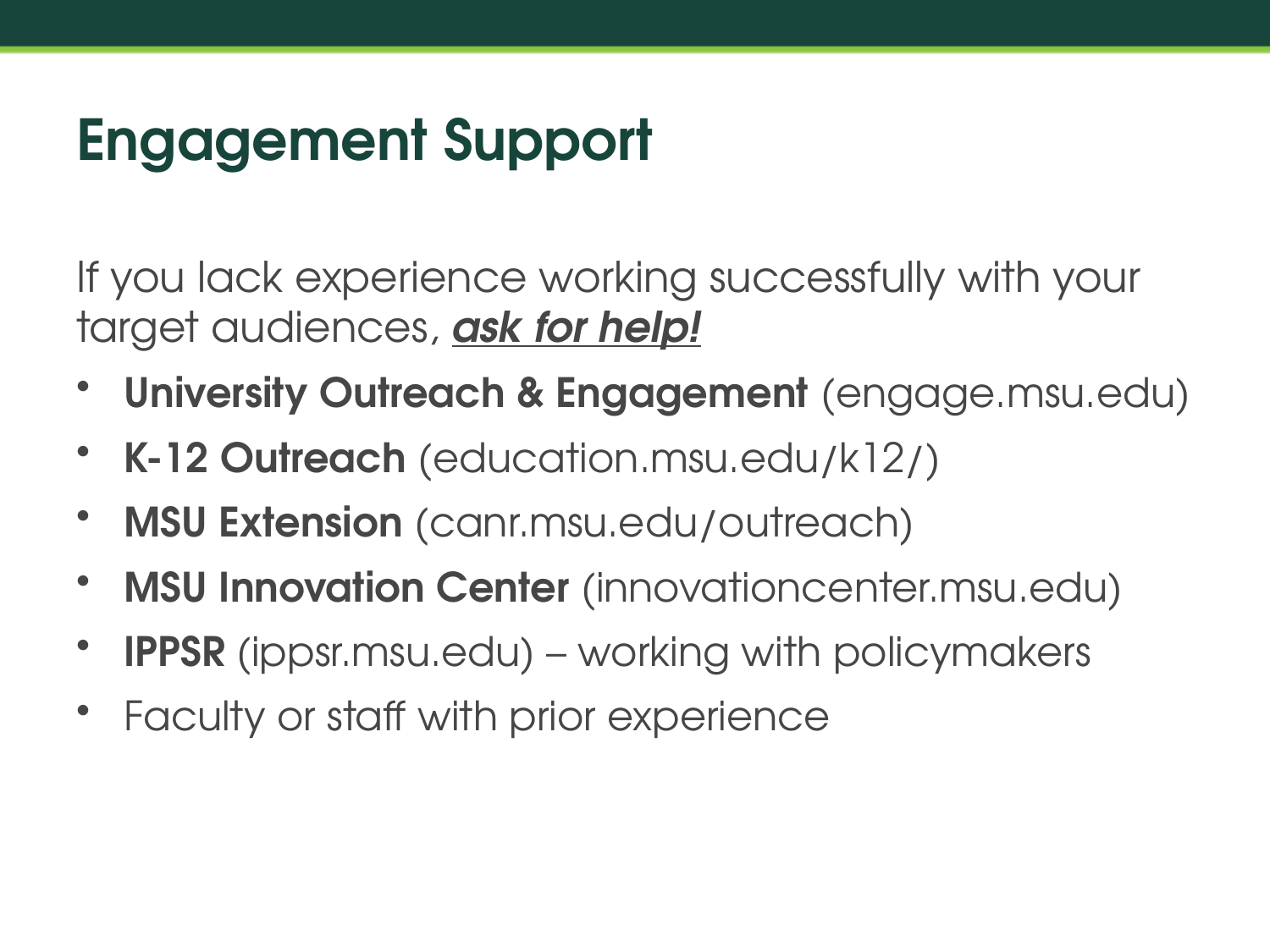

# Engagement Support
If you lack experience working successfully with your target audiences, ask for help!
University Outreach & Engagement (engage.msu.edu)
K-12 Outreach (education.msu.edu/k12/)
MSU Extension (canr.msu.edu/outreach)
MSU Innovation Center (innovationcenter.msu.edu)
IPPSR (ippsr.msu.edu) – working with policymakers
Faculty or staff with prior experience